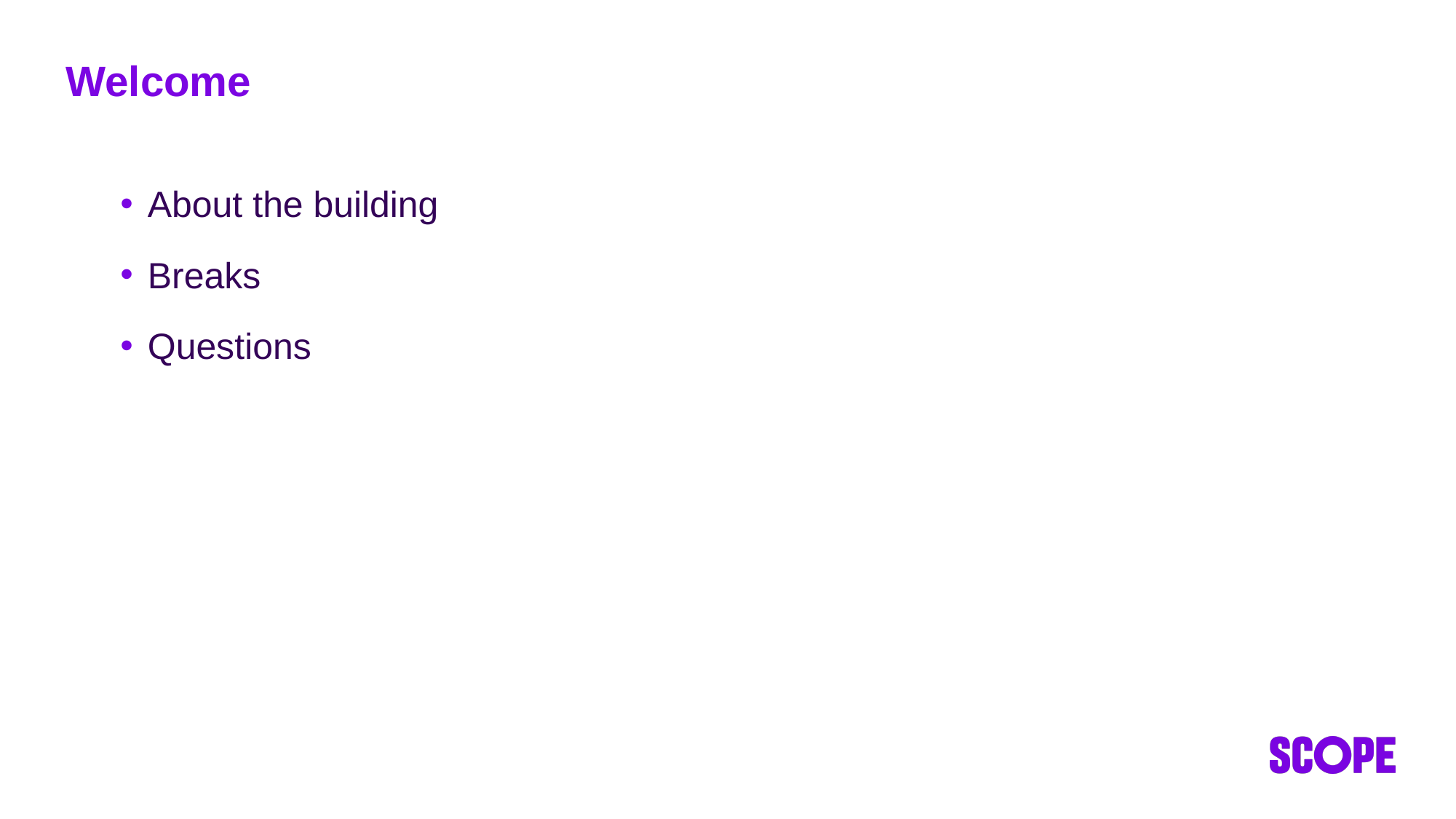

# Welcome
About the building
Breaks
Questions